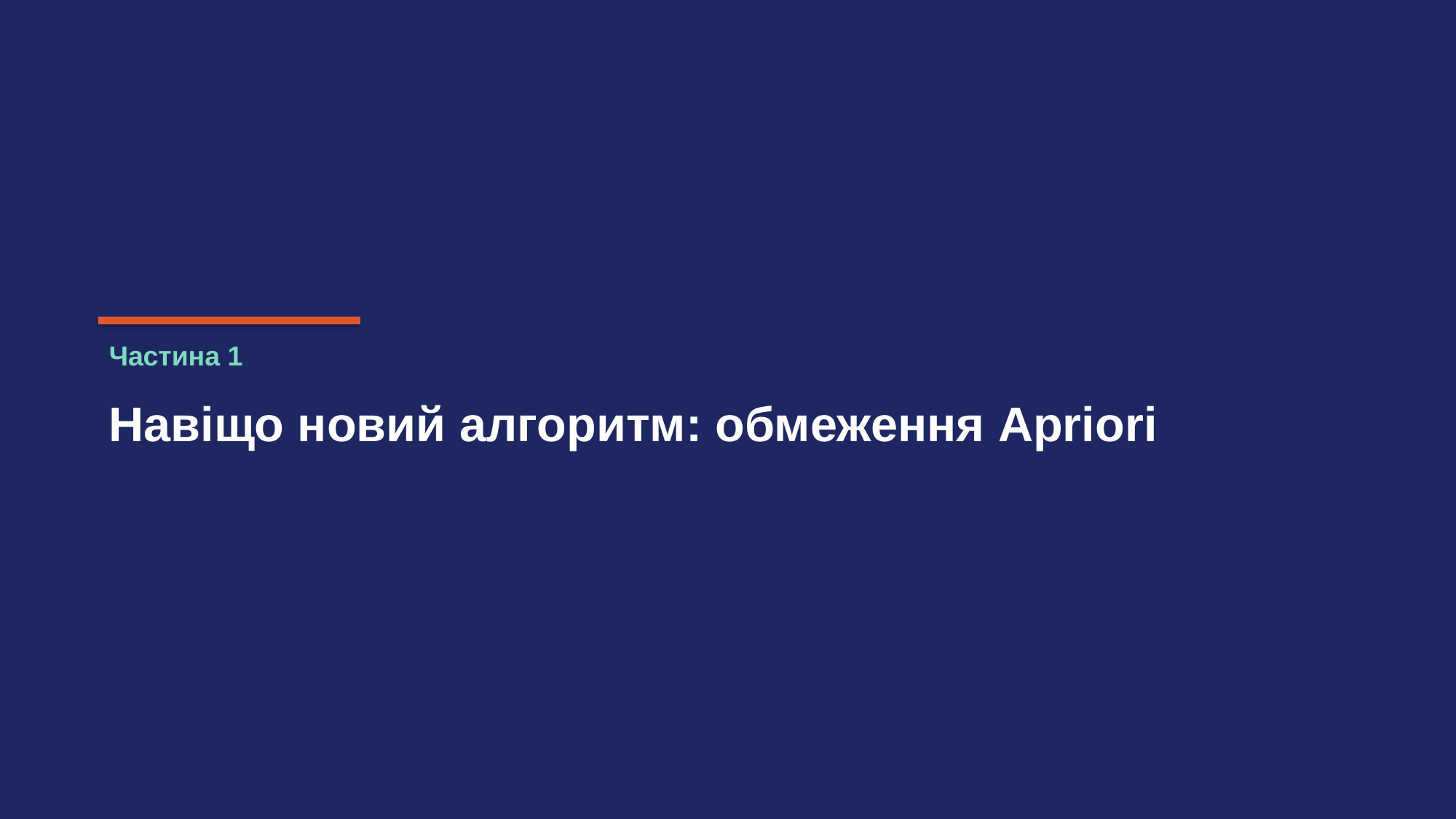

Частина 1
Навіщо новий алгоритм: обмеження Apriori